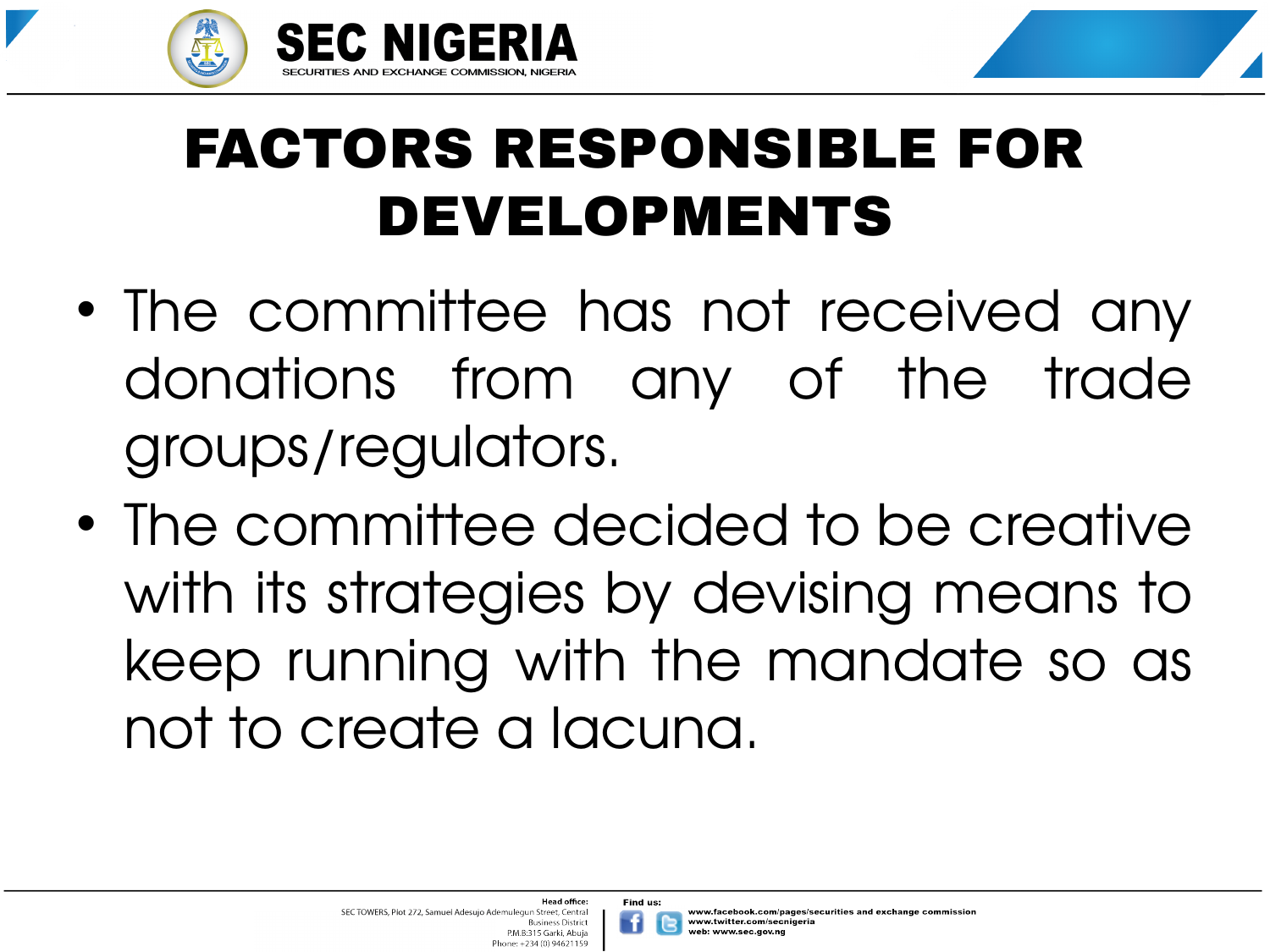

# FACTORS RESPONSIBLE FOR DEVELOPMENTS
The committee has not received any donations from any of the trade groups/regulators.
The committee decided to be creative with its strategies by devising means to keep running with the mandate so as not to create a lacuna.